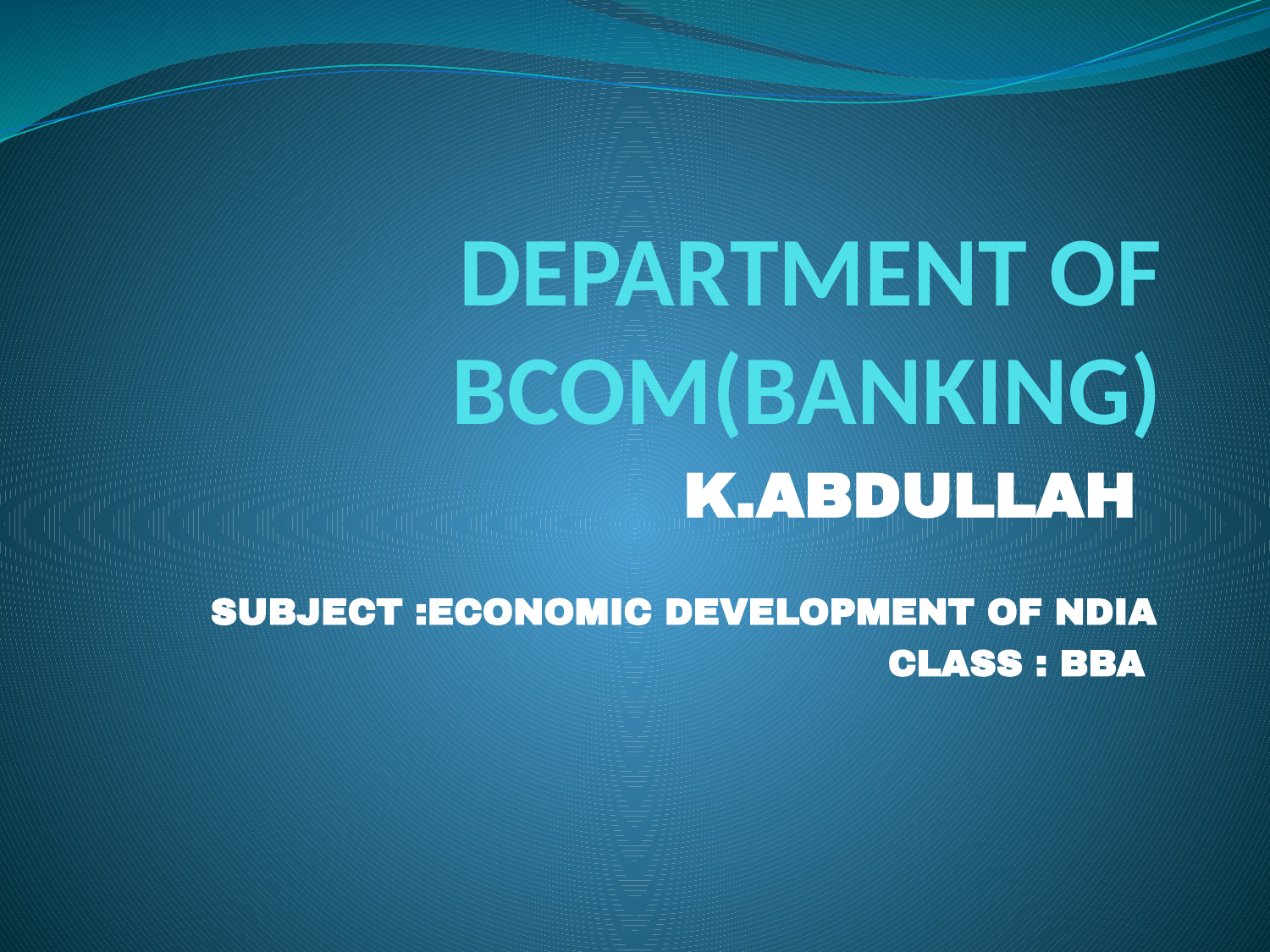

# DEPARTMENT OF BCOM(BANKING)
K.ABDULLAH

SUBJECT :ECONOMIC DEVELOPMENT OF NDIA
CLASS : BBA